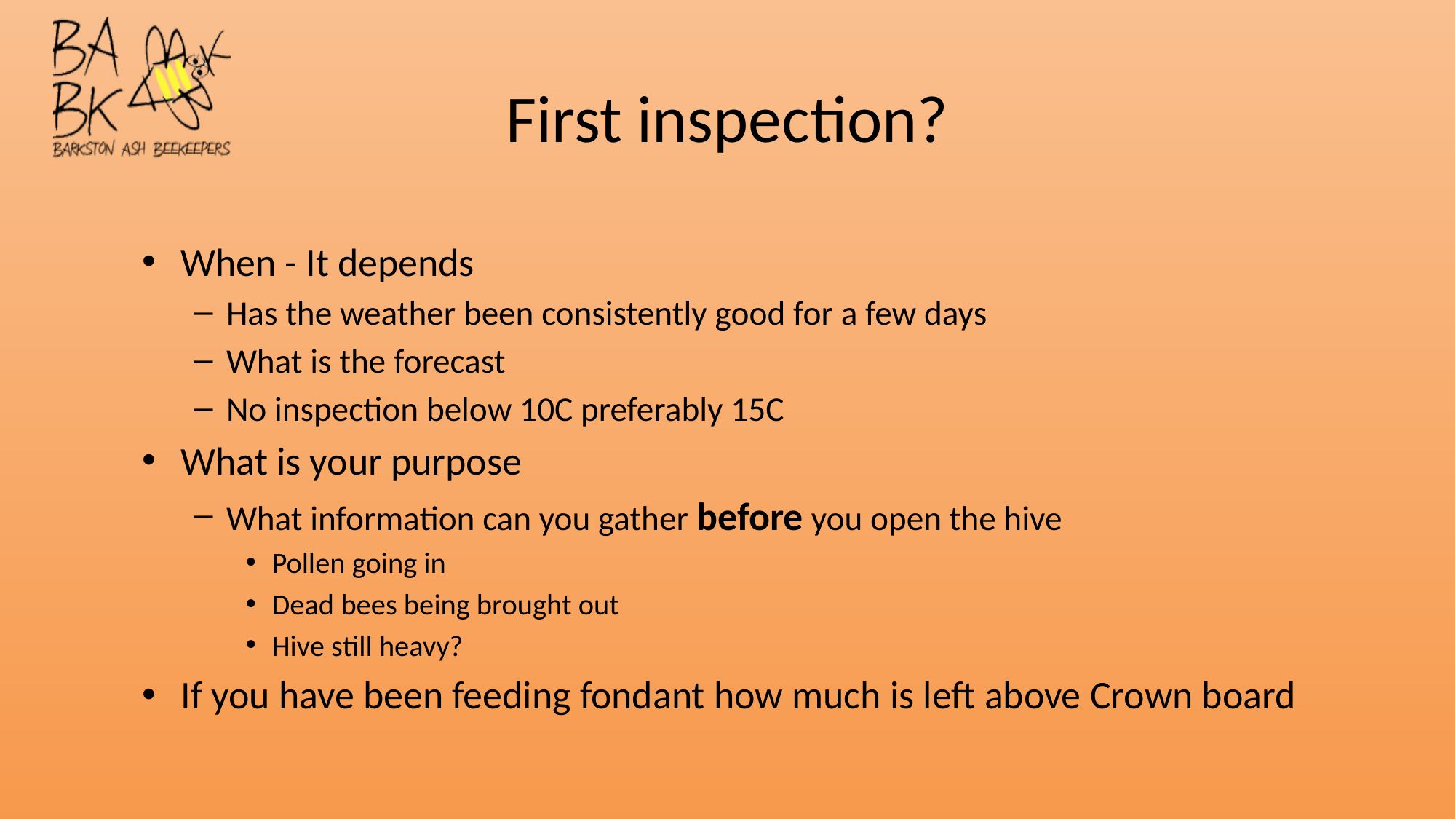

# First inspection?
When - It depends
Has the weather been consistently good for a few days
What is the forecast
No inspection below 10C preferably 15C
What is your purpose
What information can you gather before you open the hive
Pollen going in
Dead bees being brought out
Hive still heavy?
If you have been feeding fondant how much is left above Crown board